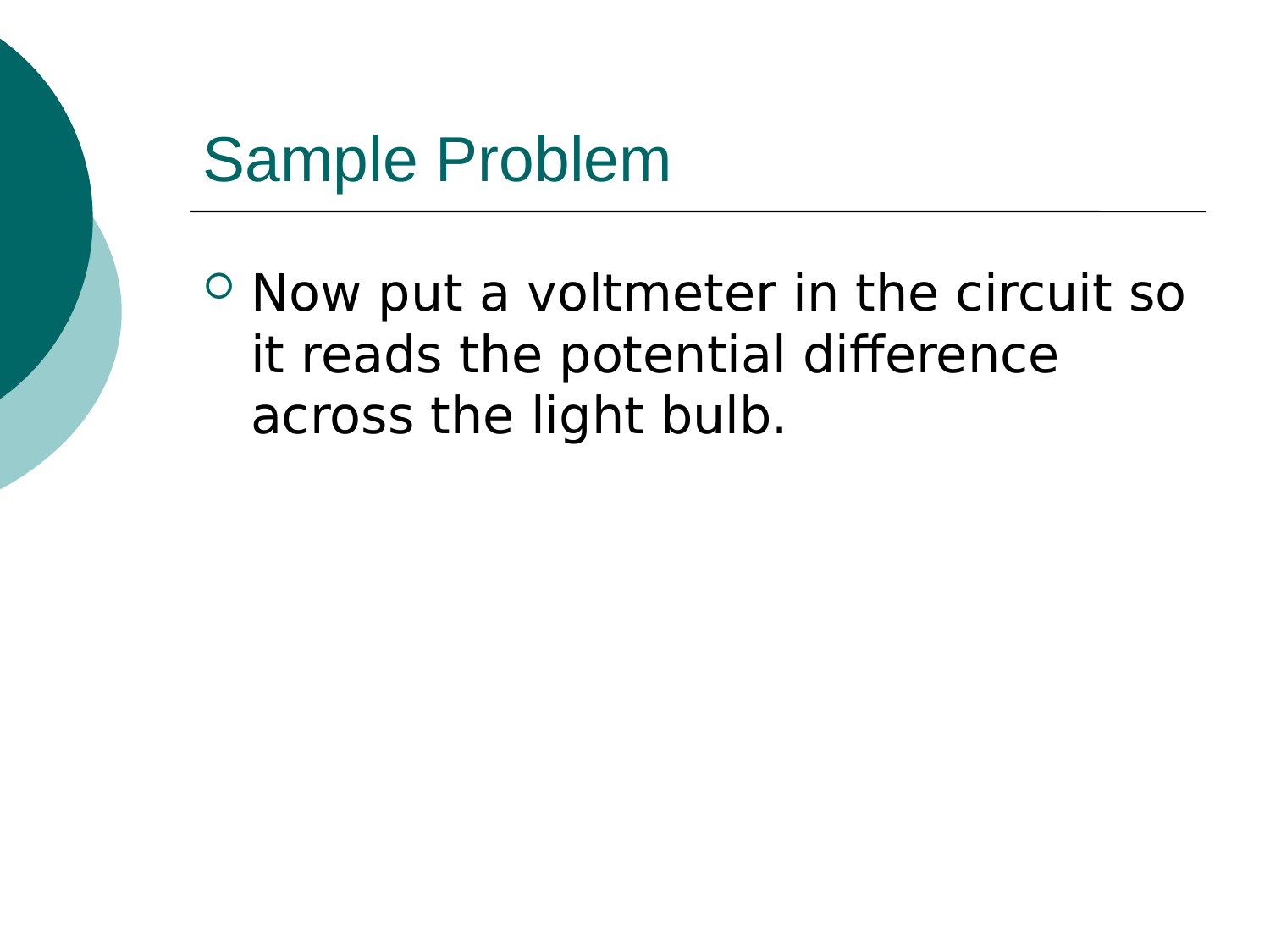

# Sample Problem
Now put a voltmeter in the circuit so it reads the potential difference across the light bulb.